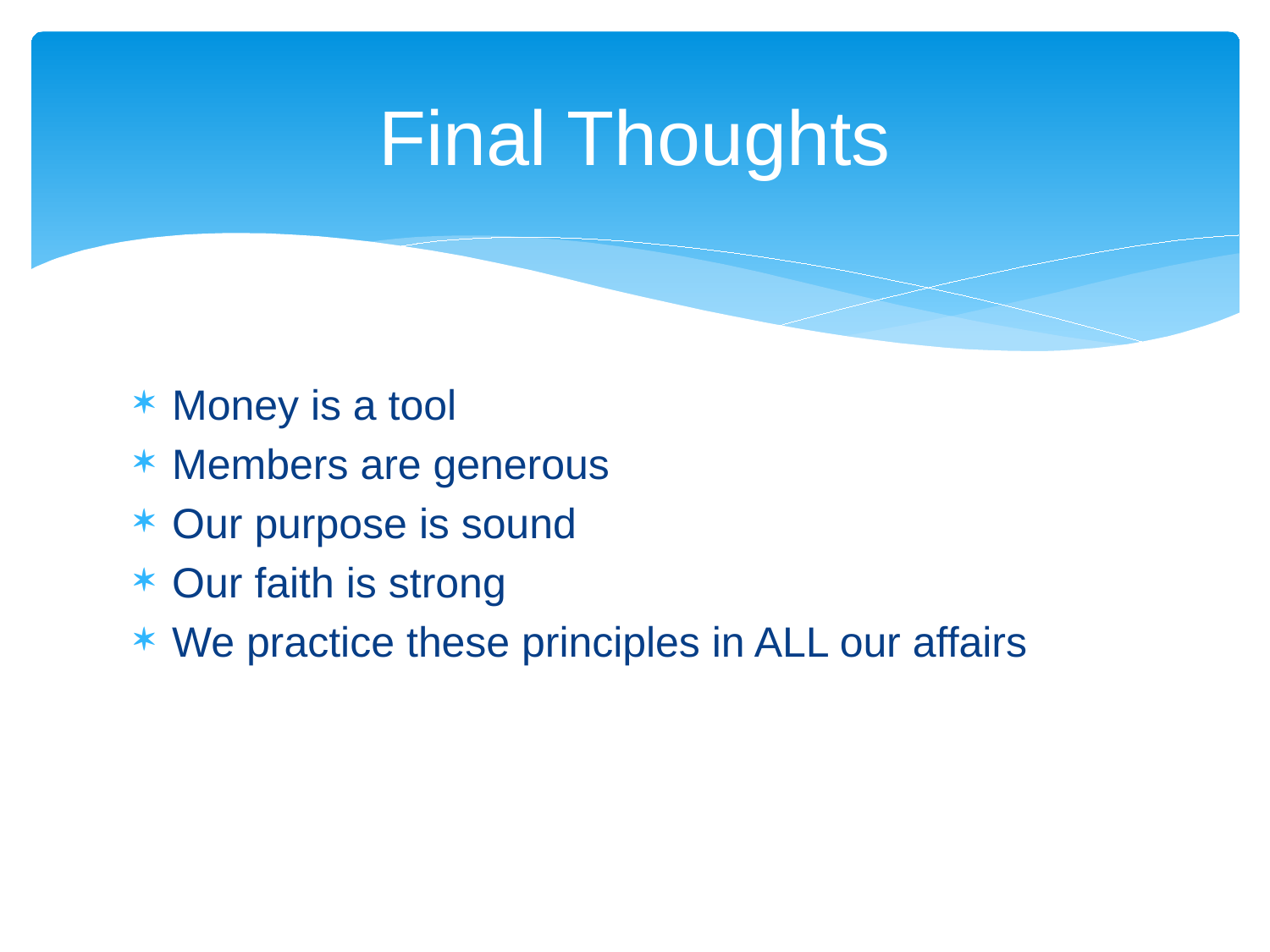

# Final Thoughts
Money is a tool
Members are generous
Our purpose is sound
Our faith is strong
We practice these principles in ALL our affairs